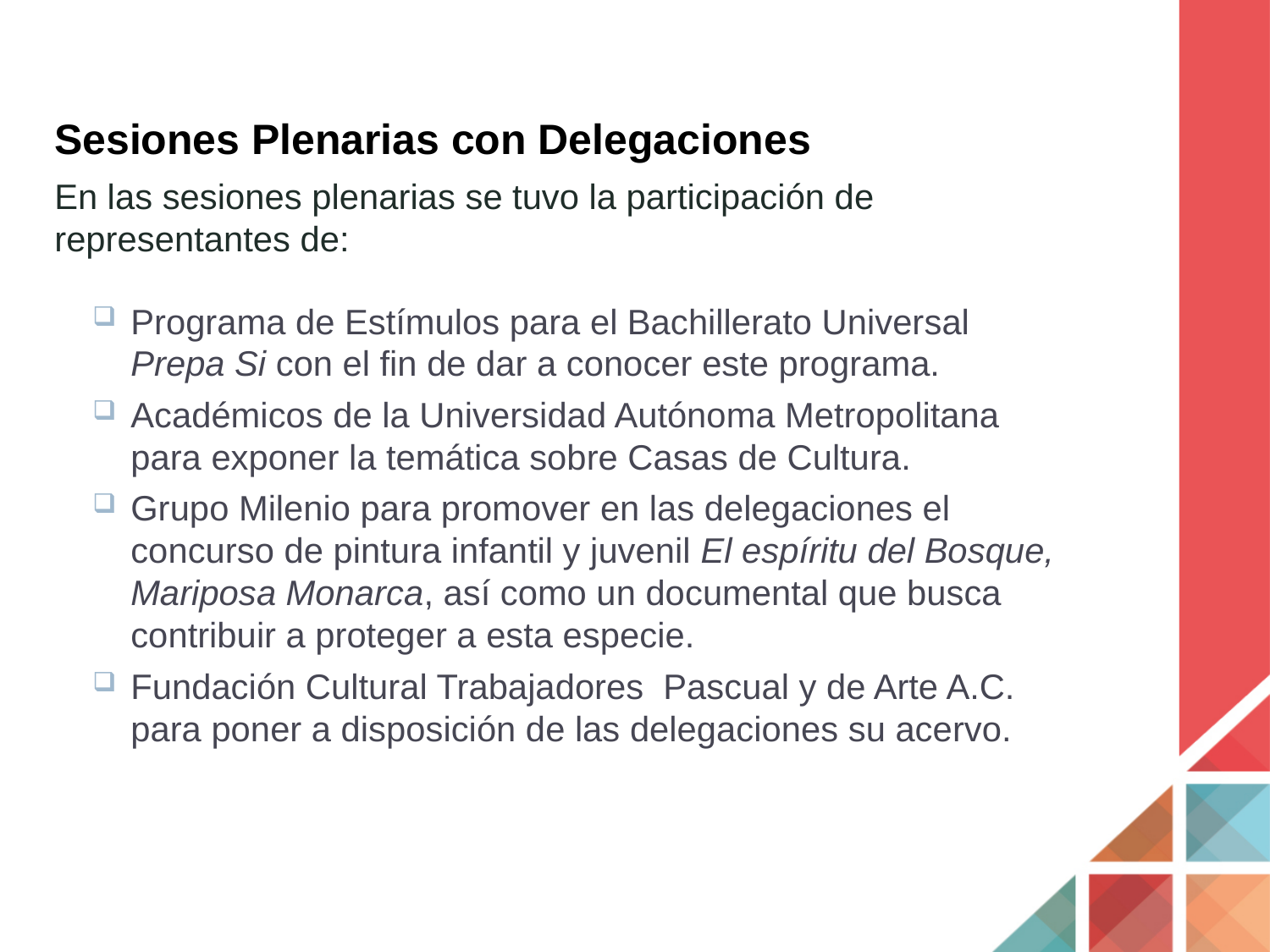

Sesiones Plenarias con Delegaciones
En las sesiones plenarias se tuvo la participación de representantes de:

Programa de Estímulos para el Bachillerato Universal Prepa Si con el fin de dar a conocer este programa.
Académicos de la Universidad Autónoma Metropolitana para exponer la temática sobre Casas de Cultura.
Grupo Milenio para promover en las delegaciones el concurso de pintura infantil y juvenil El espíritu del Bosque, Mariposa Monarca, así como un documental que busca contribuir a proteger a esta especie.
Fundación Cultural Trabajadores  Pascual y de Arte A.C. para poner a disposición de las delegaciones su acervo.